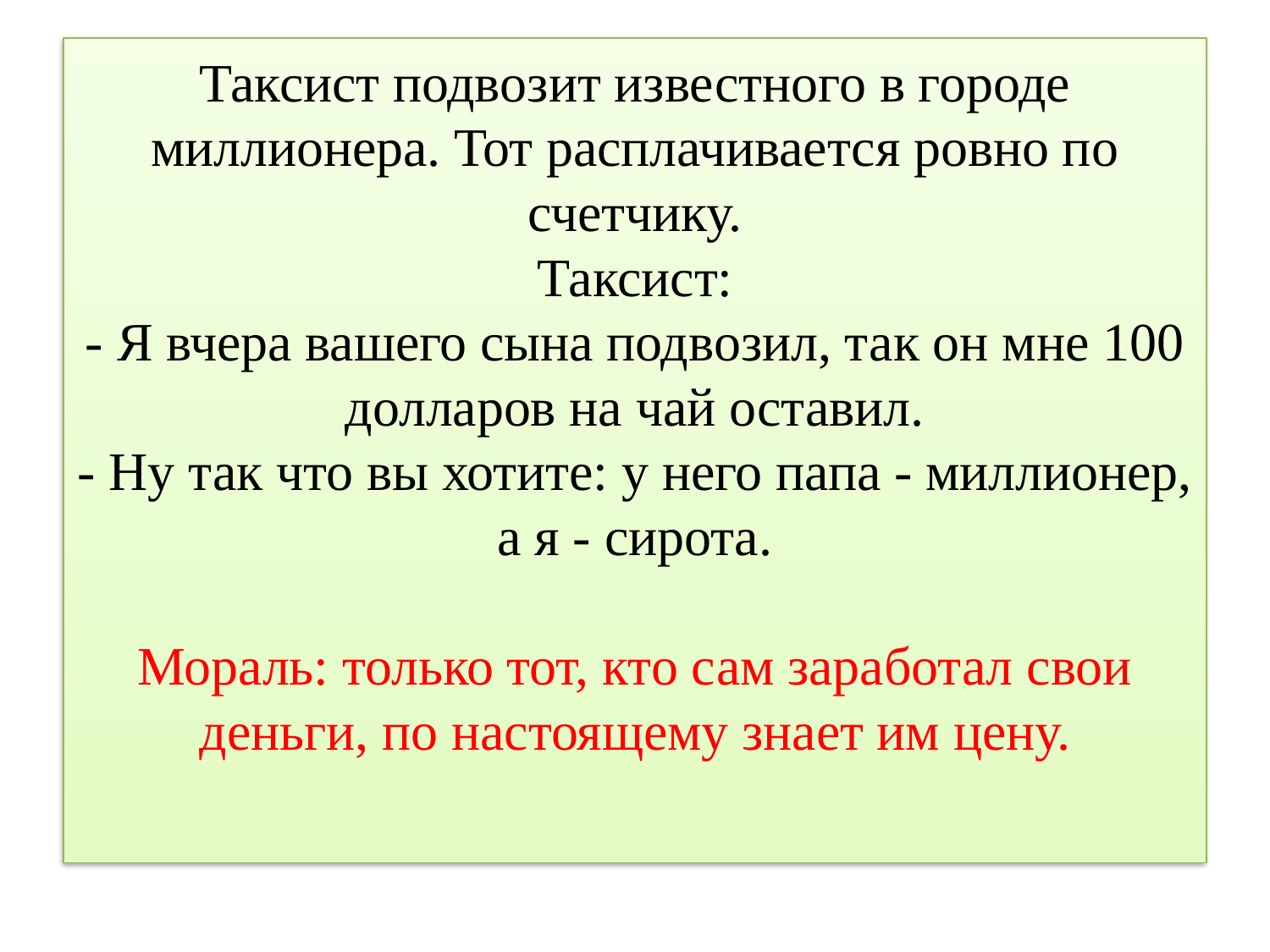

# Таксист подвозит известного в городе миллионера. Тот расплачивается ровно по счетчику. Таксист: - Я вчера вашего сына подвозил, так он мне 100 долларов на чай оставил. - Ну так что вы хотите: у него папа - миллионер, а я - сирота. Мораль: только тот, кто сам заработал свои деньги, по настоящему знает им цену.